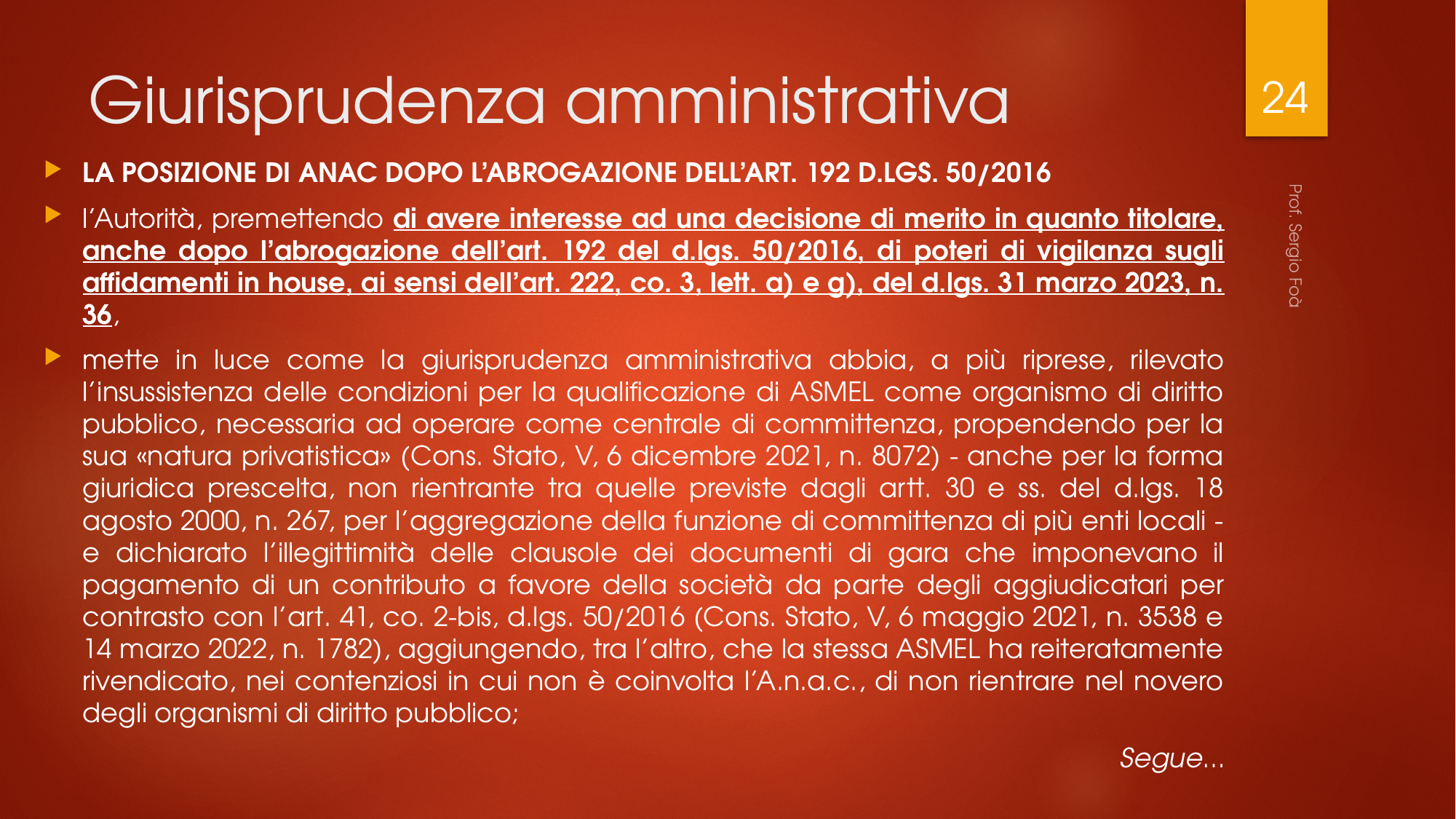

24
# Giurisprudenza amministrativa
LA POSIZIONE DI ANAC DOPO L’ABROGAZIONE DELL’ART. 192 D.LGS. 50/2016
l’Autorità, premettendo di avere interesse ad una decisione di merito in quanto titolare, anche dopo l’abrogazione dell’art. 192 del d.lgs. 50/2016, di poteri di vigilanza sugli affidamenti in house, ai sensi dell’art. 222, co. 3, lett. a) e g), del d.lgs. 31 marzo 2023, n. 36,
mette in luce come la giurisprudenza amministrativa abbia, a più riprese, rilevato l’insussistenza delle condizioni per la qualificazione di ASMEL come organismo di diritto pubblico, necessaria ad operare come centrale di committenza, propendendo per la sua «natura privatistica» (Cons. Stato, V, 6 dicembre 2021, n. 8072) - anche per la forma giuridica prescelta, non rientrante tra quelle previste dagli artt. 30 e ss. del d.lgs. 18 agosto 2000, n. 267, per l’aggregazione della funzione di committenza di più enti locali - e dichiarato l’illegittimità delle clausole dei documenti di gara che imponevano il pagamento di un contributo a favore della società da parte degli aggiudicatari per contrasto con l’art. 41, co. 2-bis, d.lgs. 50/2016 (Cons. Stato, V, 6 maggio 2021, n. 3538 e 14 marzo 2022, n. 1782), aggiungendo, tra l’altro, che la stessa ASMEL ha reiteratamente rivendicato, nei contenziosi in cui non è coinvolta l’A.n.a.c., di non rientrare nel novero degli organismi di diritto pubblico;
Segue…
Prof. Sergio Foà